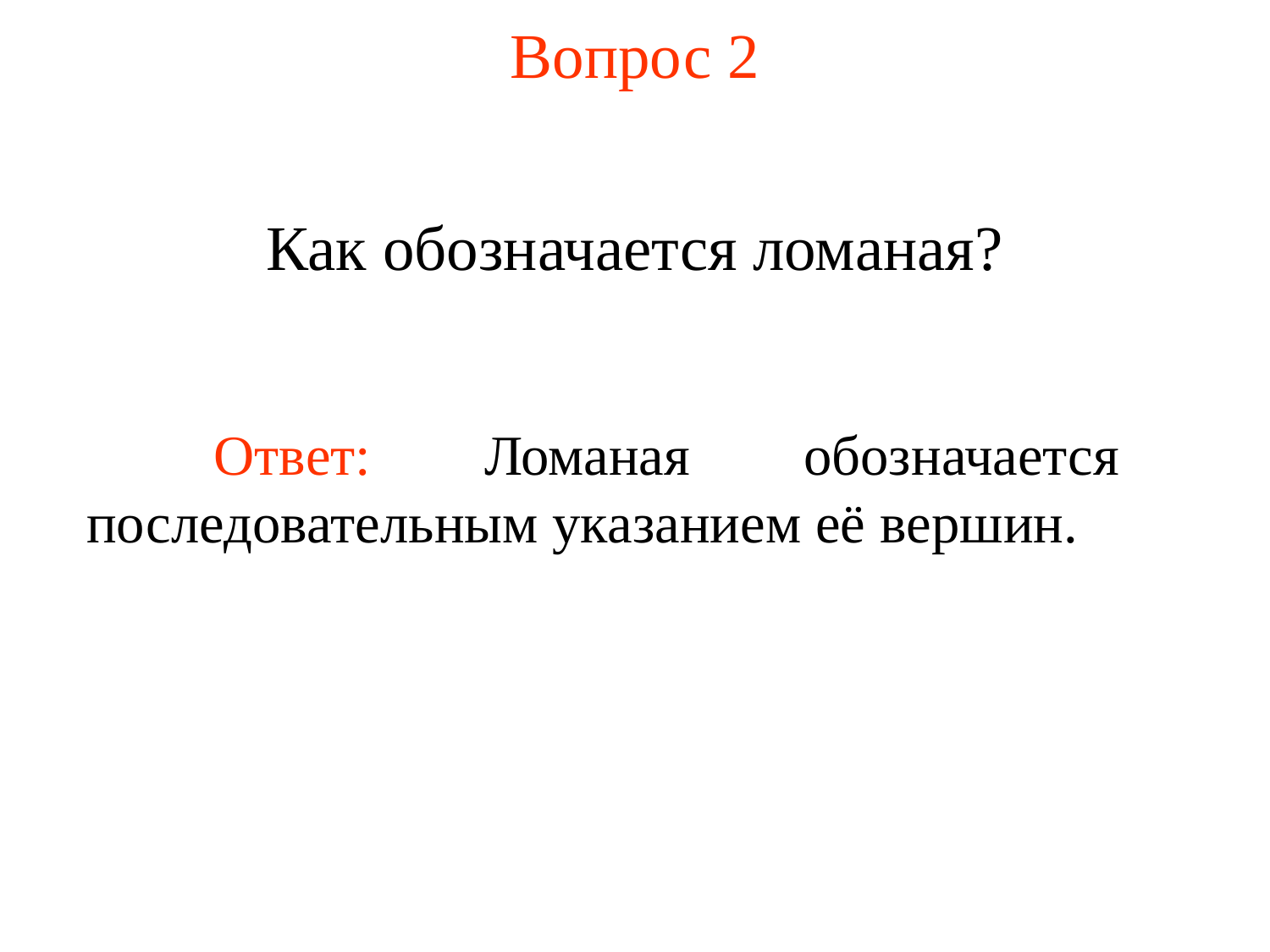

# Вопрос 2
Как обозначается ломаная?
	Ответ: Ломаная обозначается последовательным указанием её вершин.